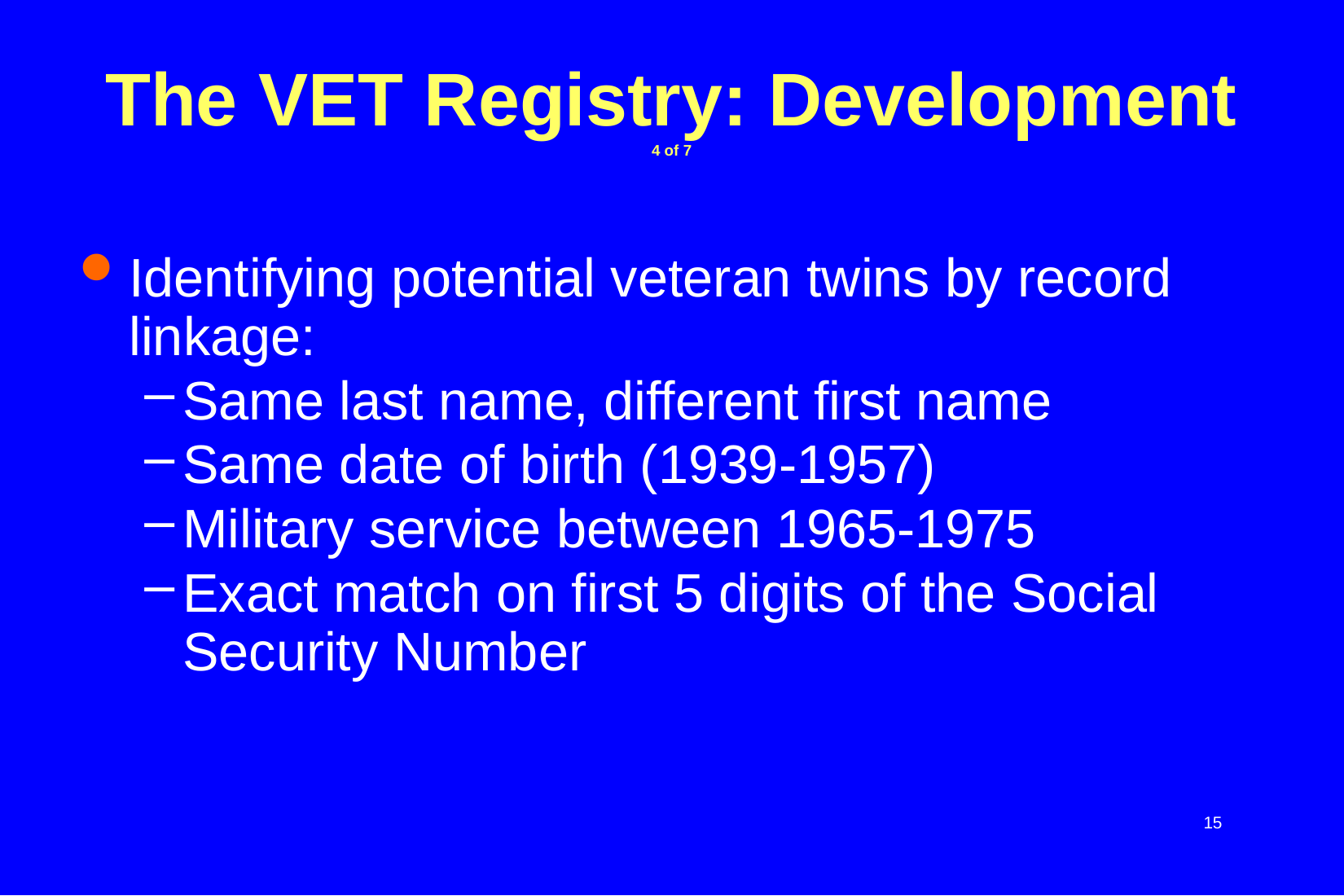

# The VET Registry: Development 4 of 7
Identifying potential veteran twins by record linkage:
Same last name, different first name
Same date of birth (1939-1957)
Military service between 1965-1975
Exact match on first 5 digits of the Social Security Number
15